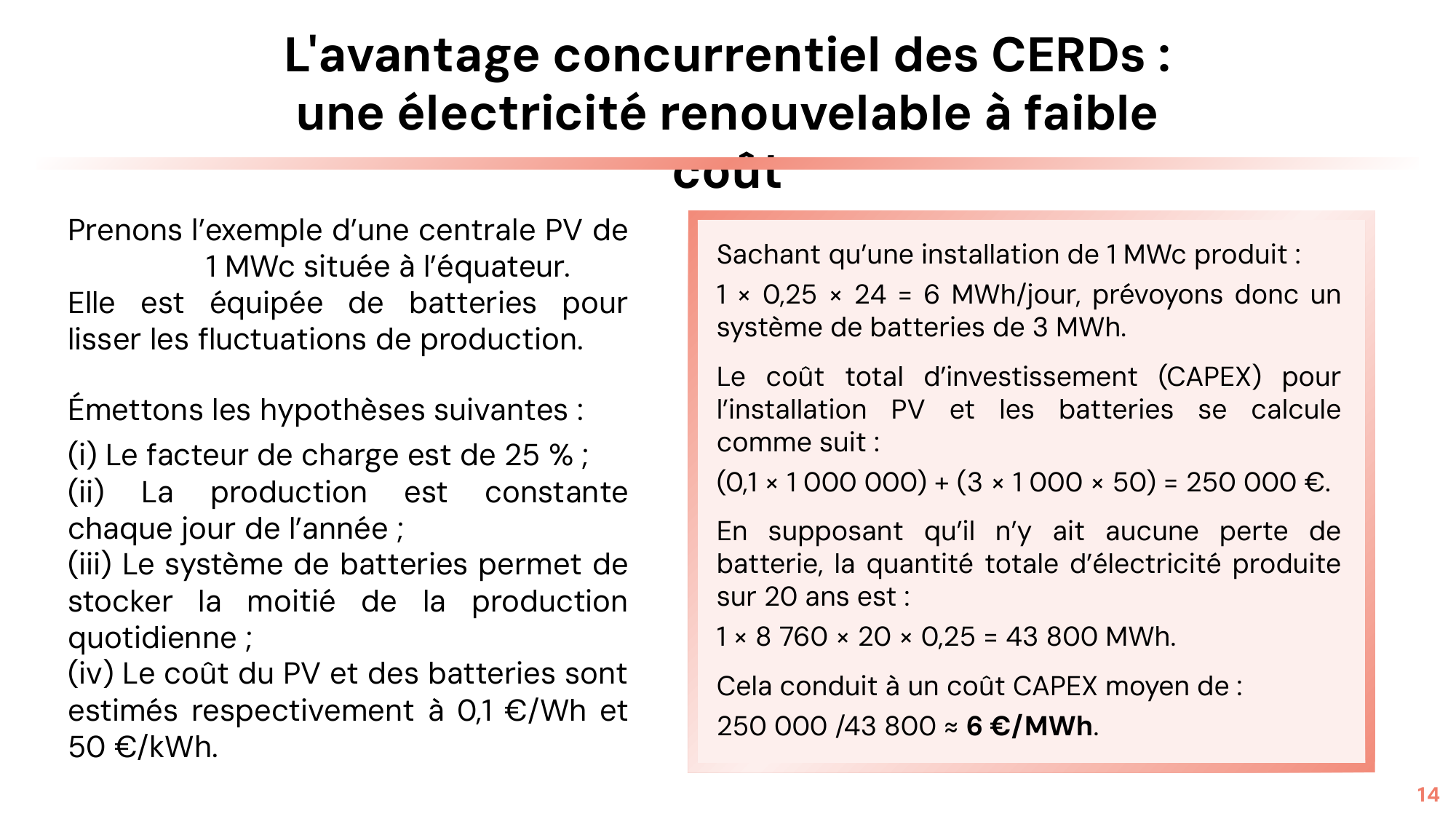

L'avantage concurrentiel des CERDs :
une électricité renouvelable à faible coût

Prenons l’exemple d’une centrale PV de                  1 MWc située à l’équateur.
Elle est équipée de batteries pour lisser les fluctuations de production.

Sachant qu’une installation de 1 MWc produit :

1 × 0,25 × 24 = 6 MWh/jour, prévoyons donc un système de batteries de 3 MWh.

Le coût total d’investissement (CAPEX) pour l’installation PV et les batteries se calcule comme suit :

(0,1 × 1 000 000) + (3 × 1 000 × 50) = 250 000 €.

En supposant qu’il n’y ait aucune perte de batterie, la quantité totale d’électricité produite sur 20 ans est :

1 × 8 760 × 20 × 0,25 = 43 800 MWh.

Cela conduit à un coût CAPEX moyen de :

250 000 /43 800 ≈ 6 €/MWh.
Émettons les hypothèses suivantes :

(i) Le facteur de charge est de 25 % ;
(ii) La production est constante chaque jour de l’année ;
(iii) Le système de batteries permet de stocker la moitié de la production quotidienne ;
(iv) Le coût du PV et des batteries sont estimés respectivement à 0,1 €/Wh et 50 €/kWh.
14